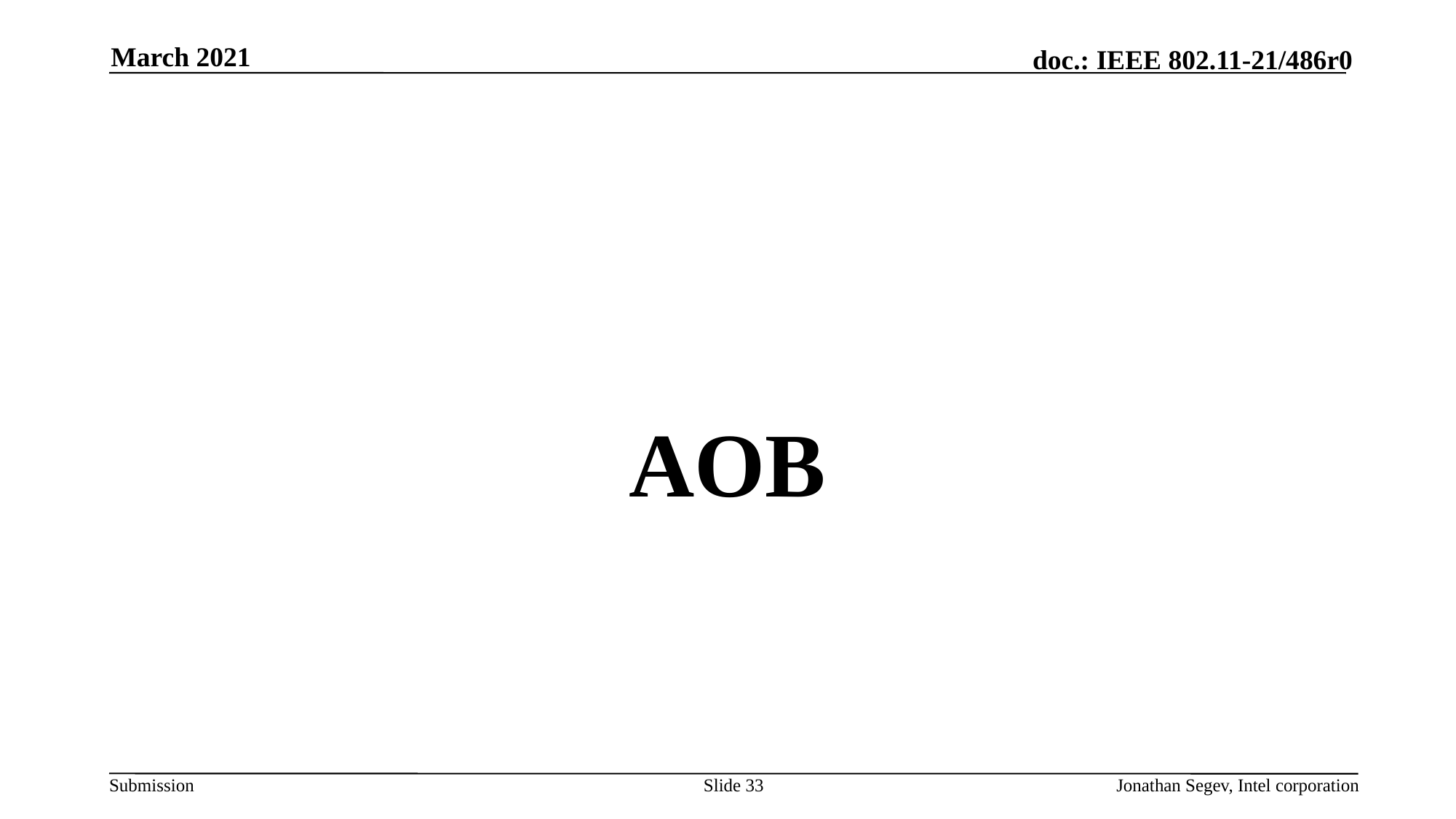

March 2021
#

AOB
Slide 33
Jonathan Segev, Intel corporation